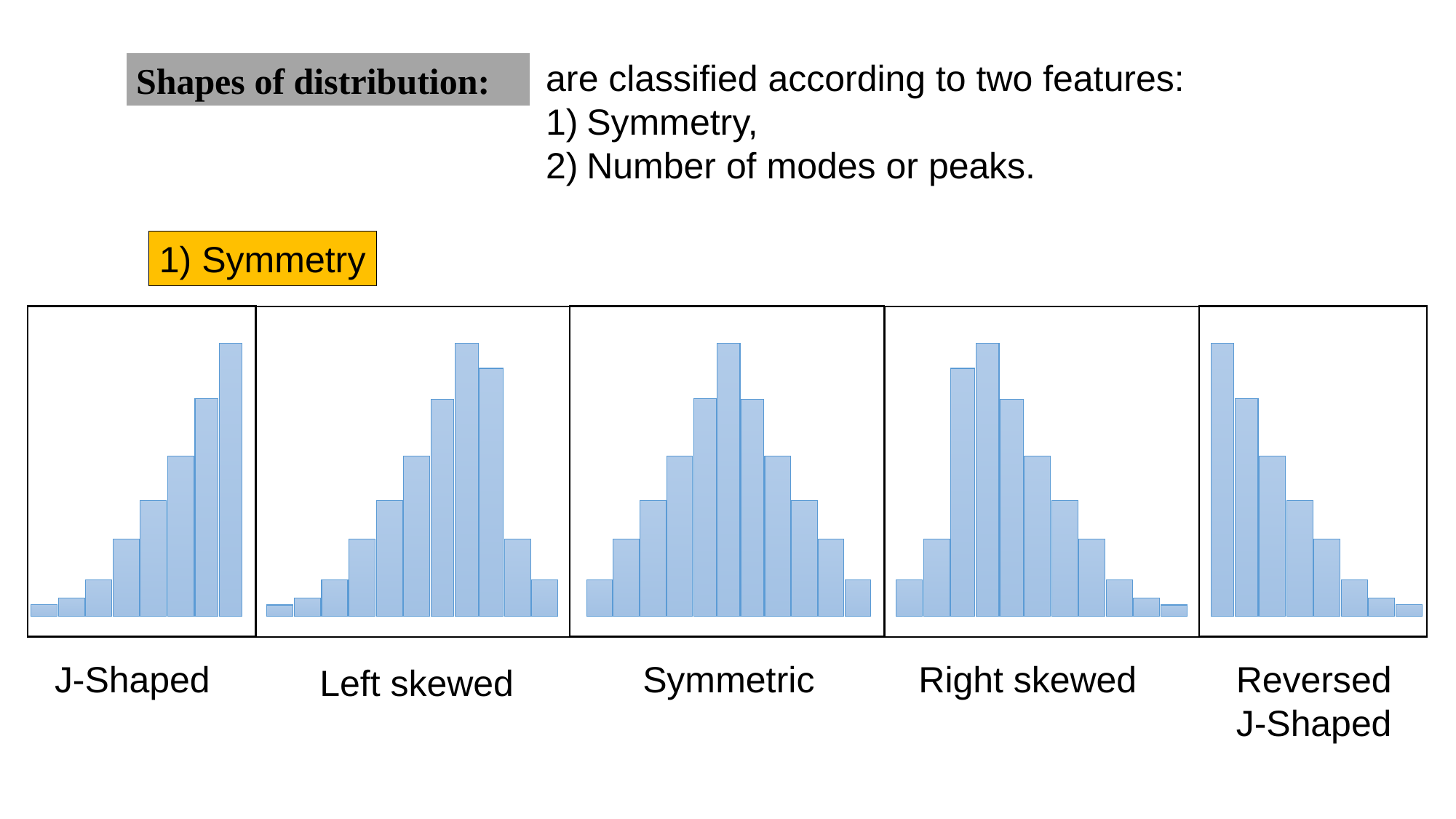

are classified according to two features:
Symmetry,
Number of modes or peaks.
Shapes of distribution:
1) Symmetry

J-Shaped
Symmetric
Right skewed
Reversed
J-Shaped
Left skewed